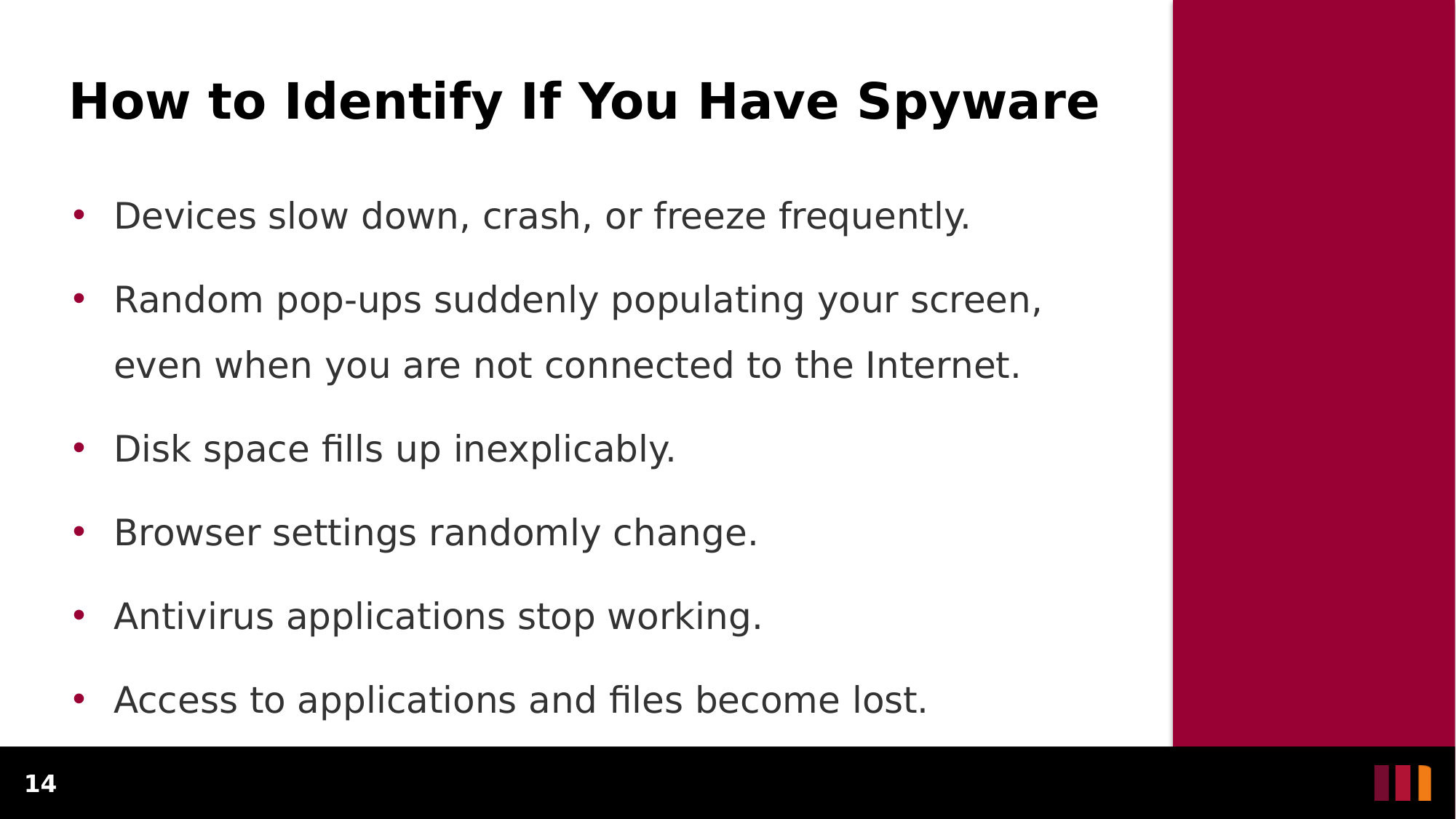

# How to Identify If You Have Spyware
Devices slow down, crash, or freeze frequently.
Random pop-ups suddenly populating your screen, even when you are not connected to the Internet.
Disk space fills up inexplicably.
Browser settings randomly change.
Antivirus applications stop working.
Access to applications and files become lost.
14